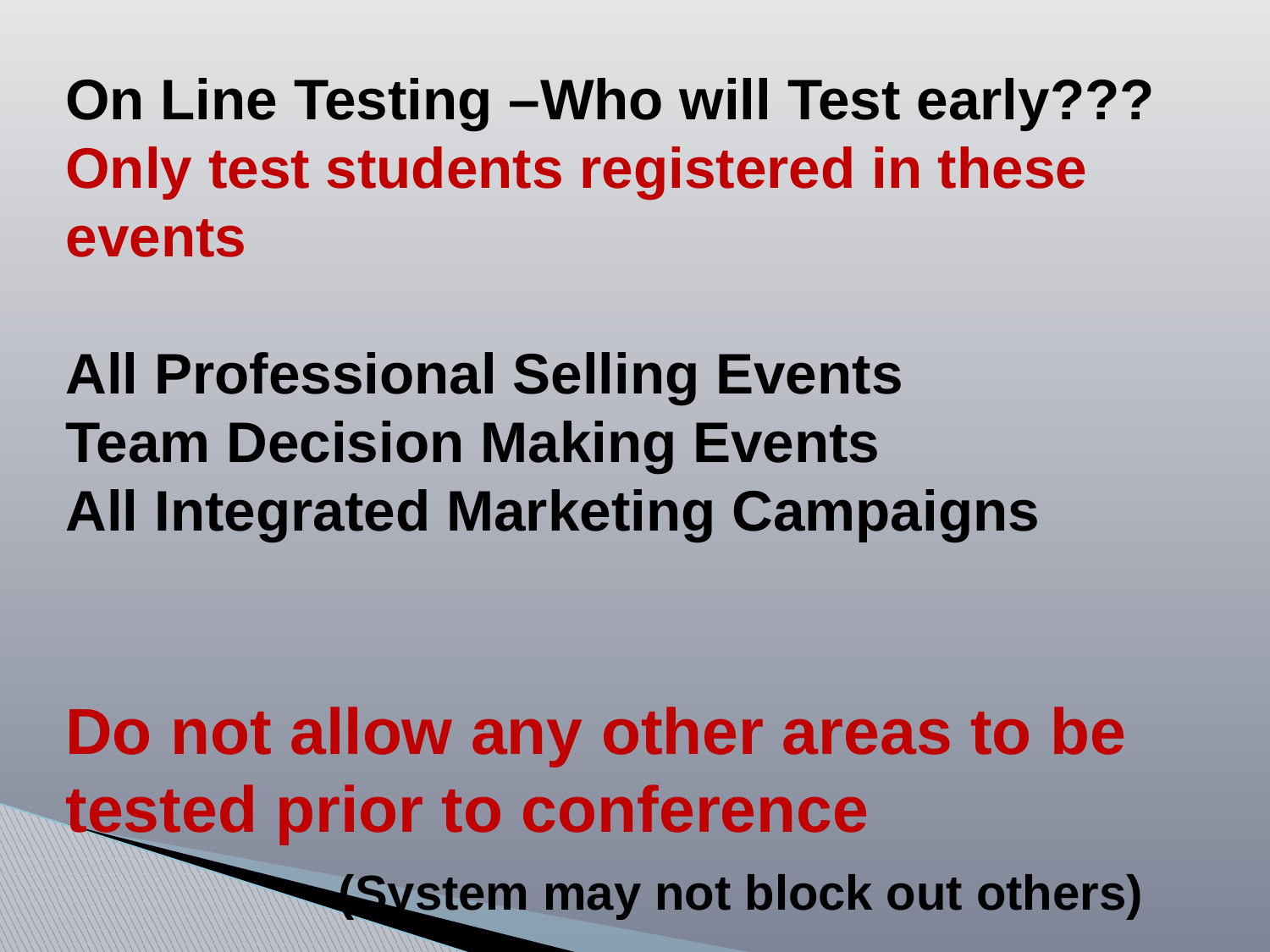

# On Line Testing –Who will Test early??? Only test students registered in these events All Professional Selling Events Team Decision Making Events All Integrated Marketing Campaigns Do not allow any other areas to be tested prior to conference (System may not block out others)